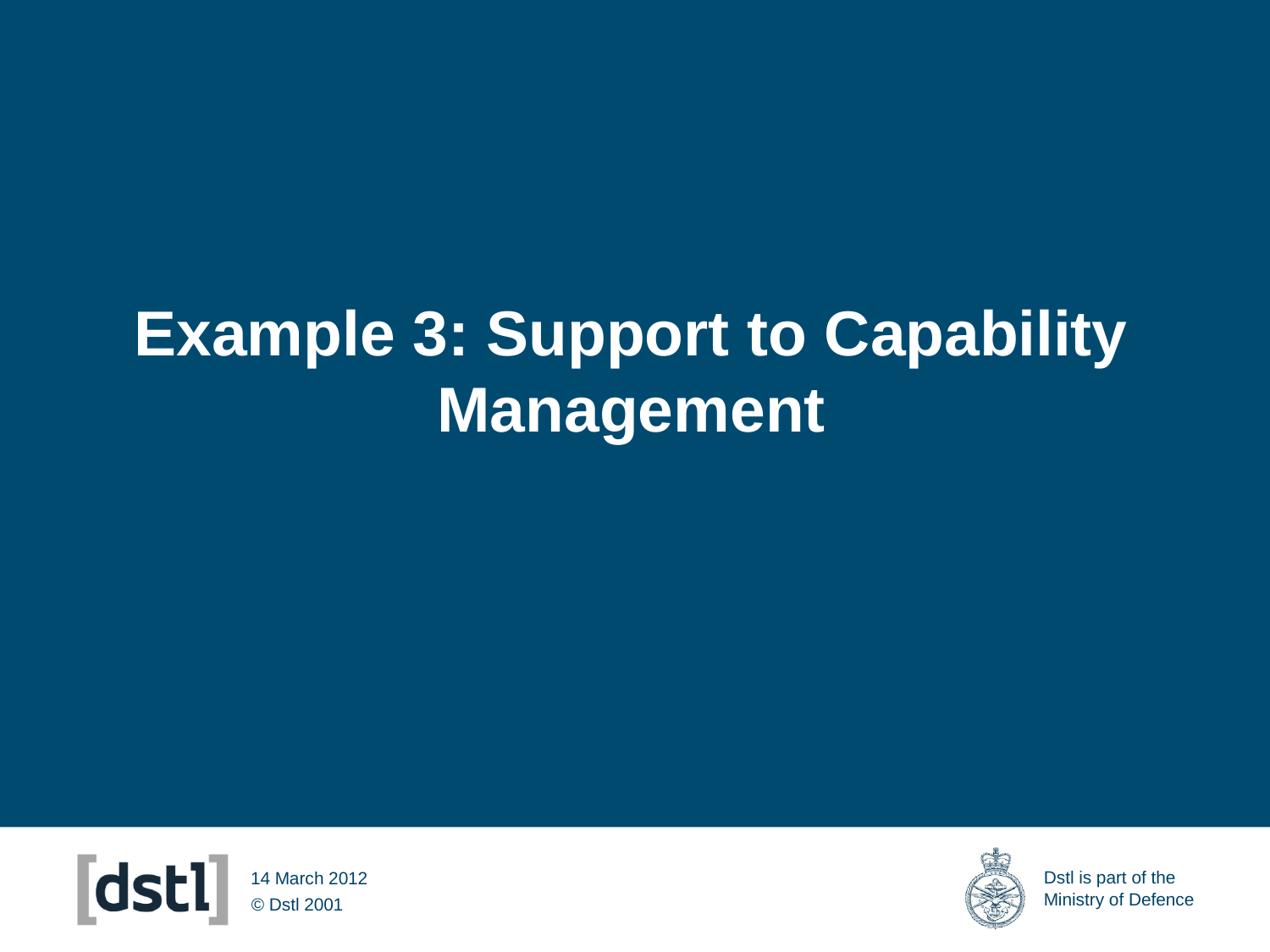

# Example 3: Support to Capability Management
14 March 2012